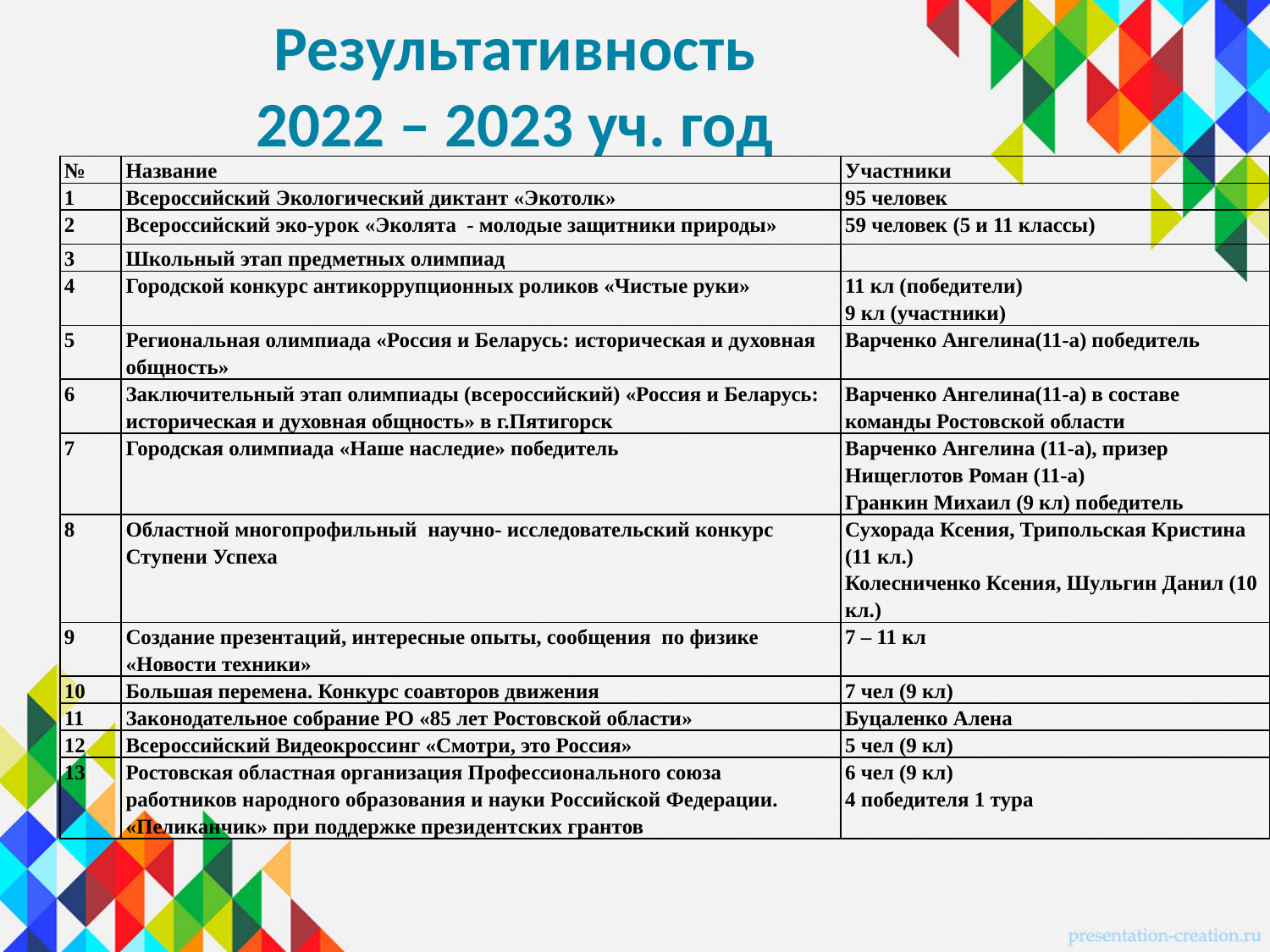

# Результативность 2022 – 2023 уч. год
| № | Название | Участники |
| --- | --- | --- |
| 1 | Всероссийский Экологический диктант «Экотолк» | 95 человек |
| 2 | Всероссийский эко-урок «Эколята - молодые защитники природы» | 59 человек (5 и 11 классы) |
| 3 | Школьный этап предметных олимпиад |  |
| 4 | Городской конкурс антикоррупционных роликов «Чистые руки» | 11 кл (победители) 9 кл (участники) |
| 5 | Региональная олимпиада «Россия и Беларусь: историческая и духовная общность» | Варченко Ангелина(11-а) победитель |
| 6 | Заключительный этап олимпиады (всероссийский) «Россия и Беларусь: историческая и духовная общность» в г.Пятигорск | Варченко Ангелина(11-а) в составе команды Ростовской области |
| 7 | Городская олимпиада «Наше наследие» победитель | Варченко Ангелина (11-а), призер Нищеглотов Роман (11-а) Гранкин Михаил (9 кл) победитель |
| 8 | Областной многопрофильный научно- исследовательский конкурс Ступени Успеха | Сухорада Ксения, Трипольская Кристина (11 кл.) Колесниченко Ксения, Шульгин Данил (10 кл.) |
| 9 | Создание презентаций, интересные опыты, сообщения по физике «Новости техники» | 7 – 11 кл |
| 10 | Большая перемена. Конкурс соавторов движения | 7 чел (9 кл) |
| 11 | Законодательное собрание РО «85 лет Ростовской области» | Буцаленко Алена |
| 12 | Всероссийский Видеокроссинг «Смотри, это Россия» | 5 чел (9 кл) |
| 13 | Ростовская областная организация Профессионального союза работников народного образования и науки Российской Федерации. «Пеликанчик» при поддержке президентских грантов | 6 чел (9 кл) 4 победителя 1 тура |